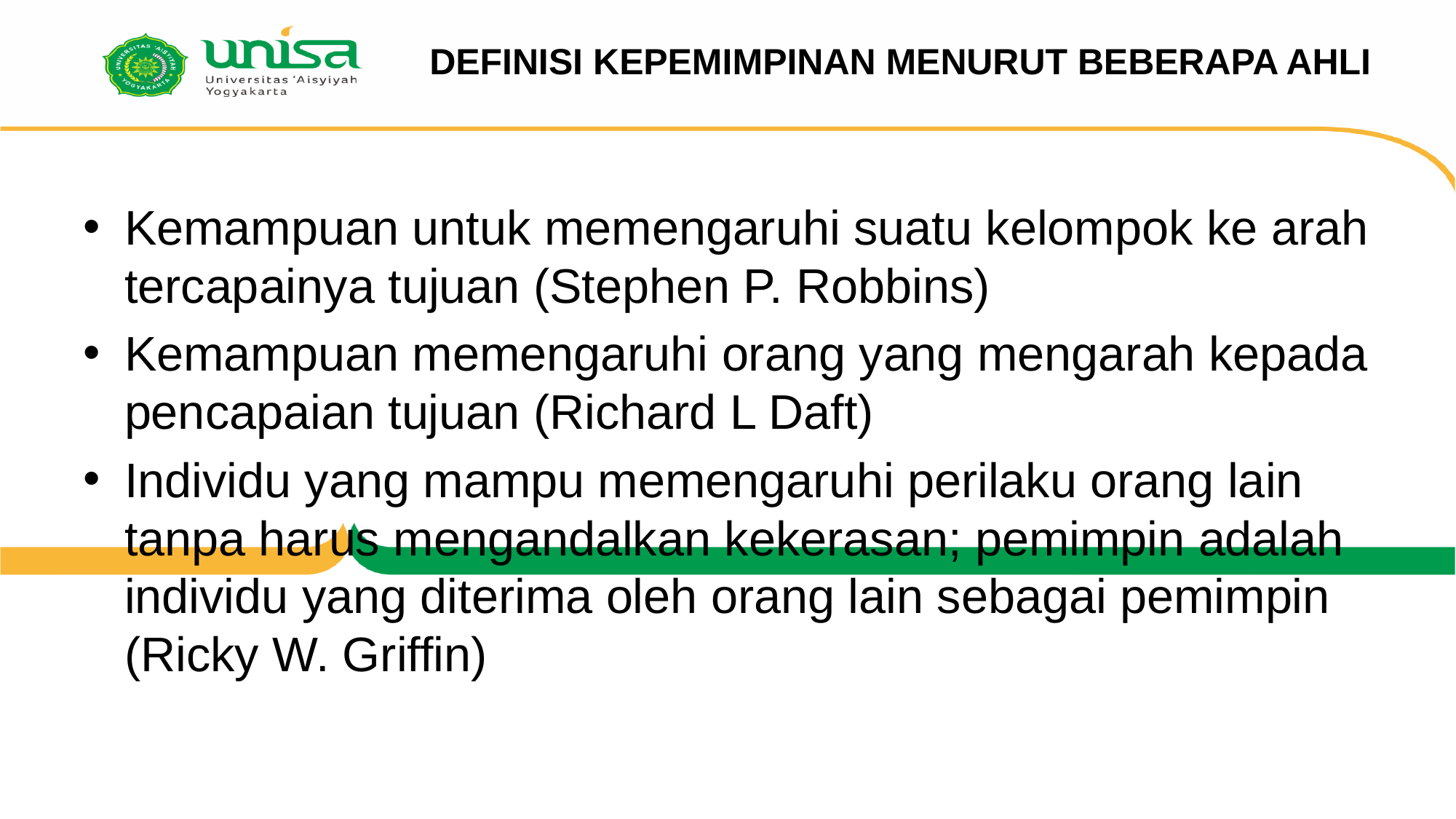

# DEFINISI KEPEMIMPINAN MENURUT BEBERAPA AHLI
Kemampuan untuk memengaruhi suatu kelompok ke arah tercapainya tujuan (Stephen P. Robbins)
Kemampuan memengaruhi orang yang mengarah kepada pencapaian tujuan (Richard L Daft)
Individu yang mampu memengaruhi perilaku orang lain tanpa harus mengandalkan kekerasan; pemimpin adalah individu yang diterima oleh orang lain sebagai pemimpin (Ricky W. Griffin)